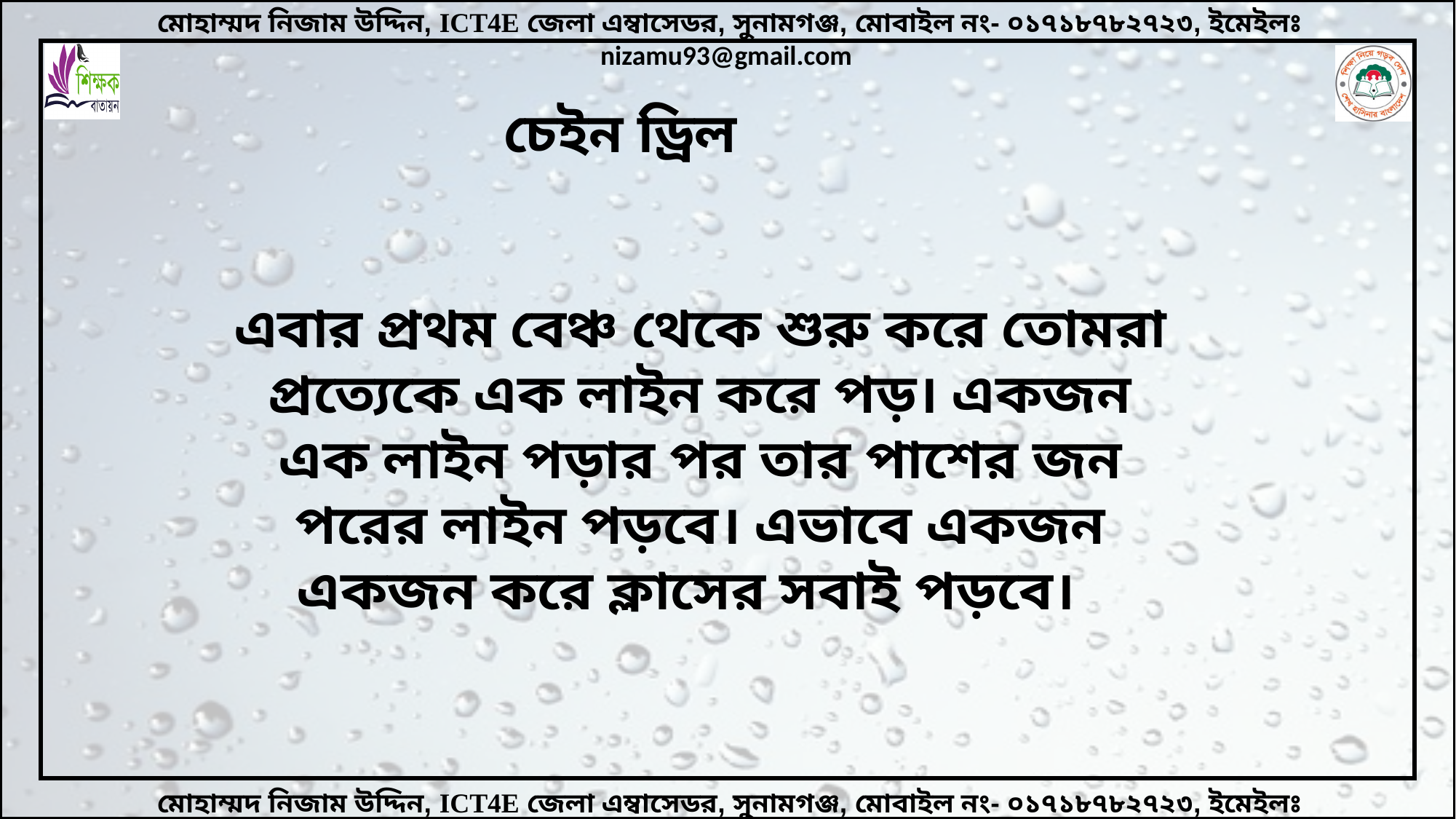

চেইন ড্রিল
এবার প্রথম বেঞ্চ থেকে শুরু করে তোমরা প্রত্যেকে এক লাইন করে পড়। একজন এক লাইন পড়ার পর তার পাশের জন পরের লাইন পড়বে। এভাবে একজন একজন করে ক্লাসের সবাই পড়বে।